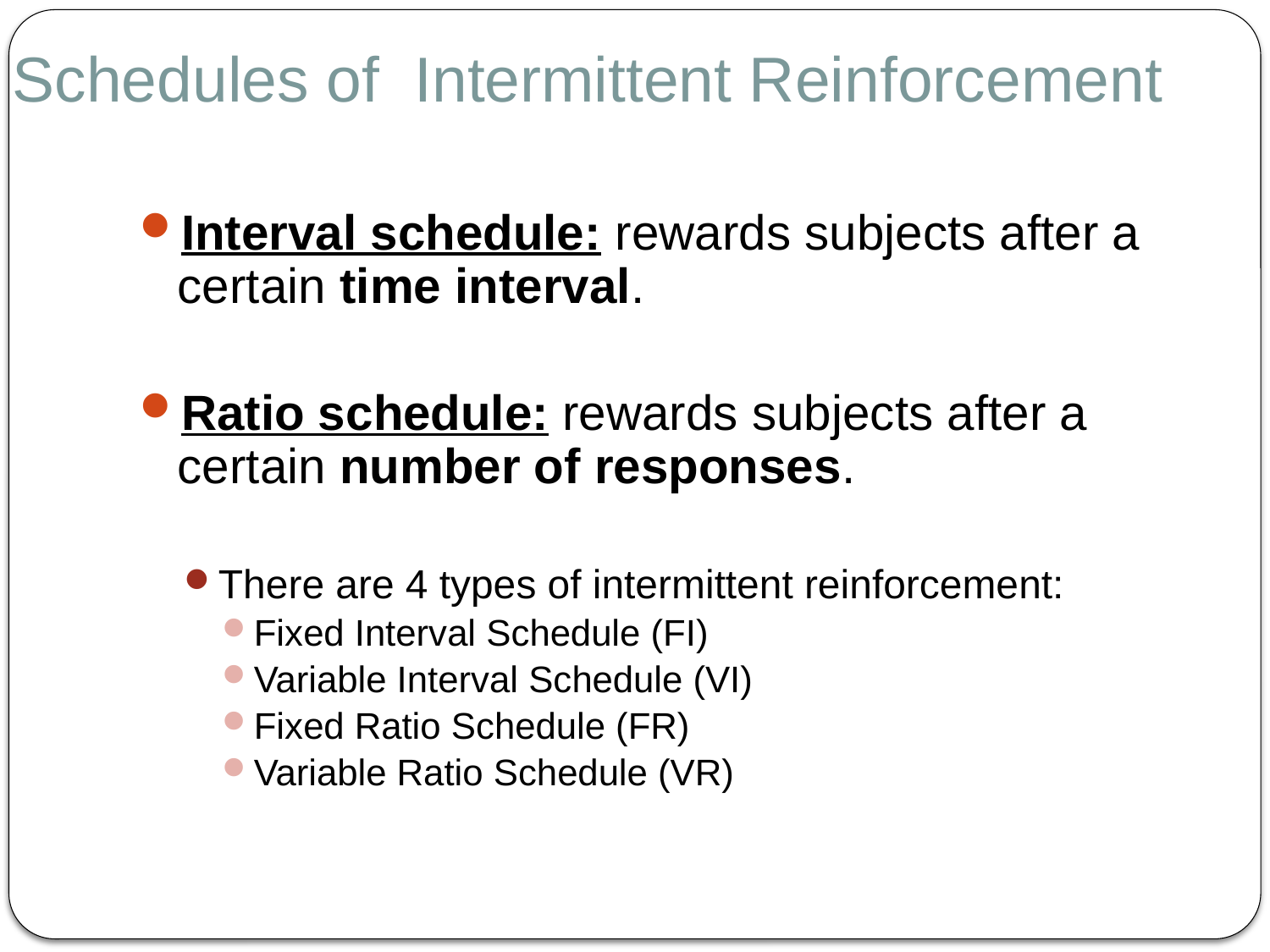

# Schedules of  Intermittent Reinforcement
Interval schedule: rewards subjects after a certain time interval.

Ratio schedule: rewards subjects after a certain number of responses.

There are 4 types of intermittent reinforcement:
Fixed Interval Schedule (FI)
Variable Interval Schedule (VI)
Fixed Ratio Schedule (FR)
Variable Ratio Schedule (VR)